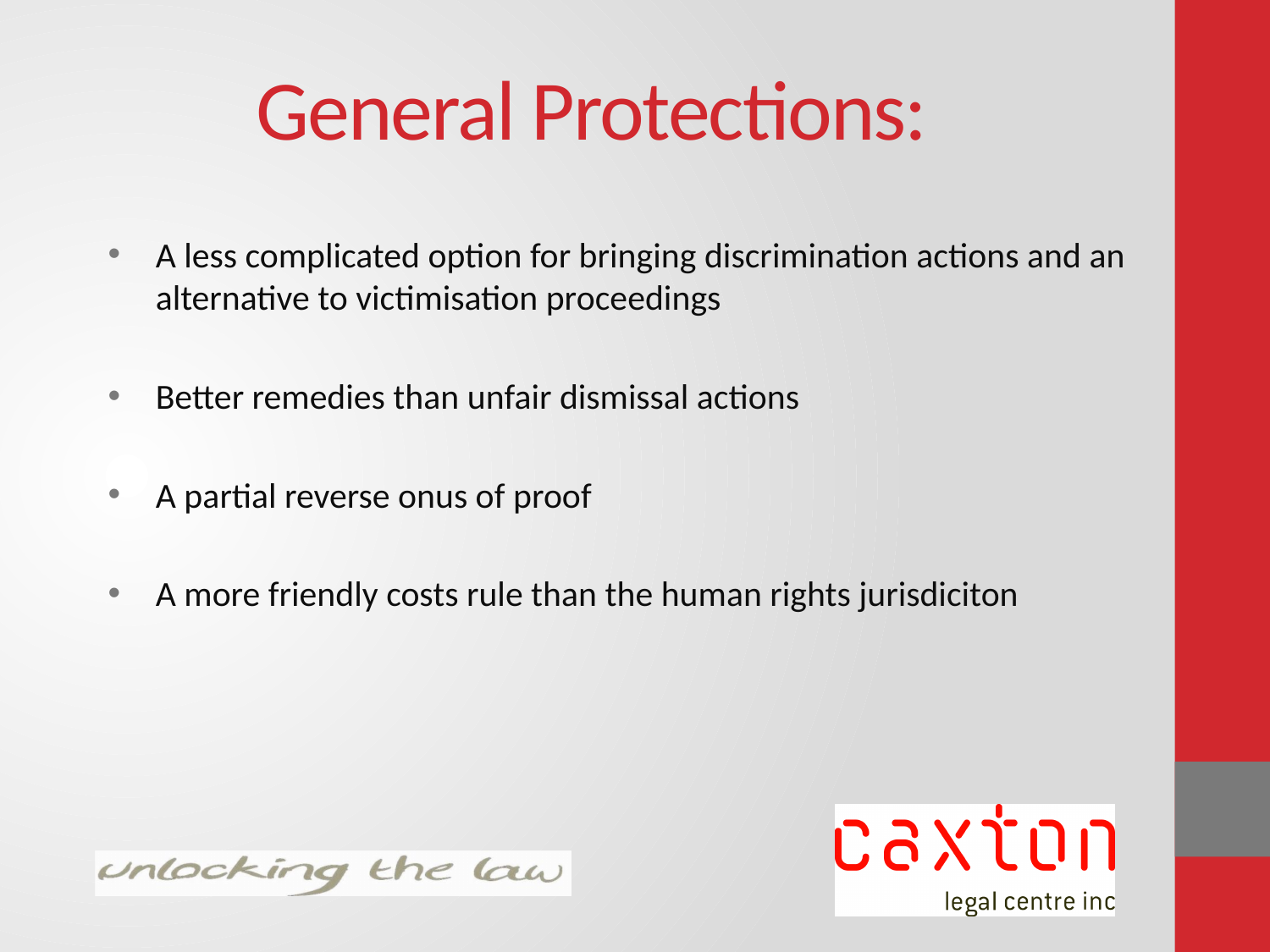

# General Protections:
A less complicated option for bringing discrimination actions and an alternative to victimisation proceedings

Better remedies than unfair dismissal actions

A partial reverse onus of proof

A more friendly costs rule than the human rights jurisdiciton